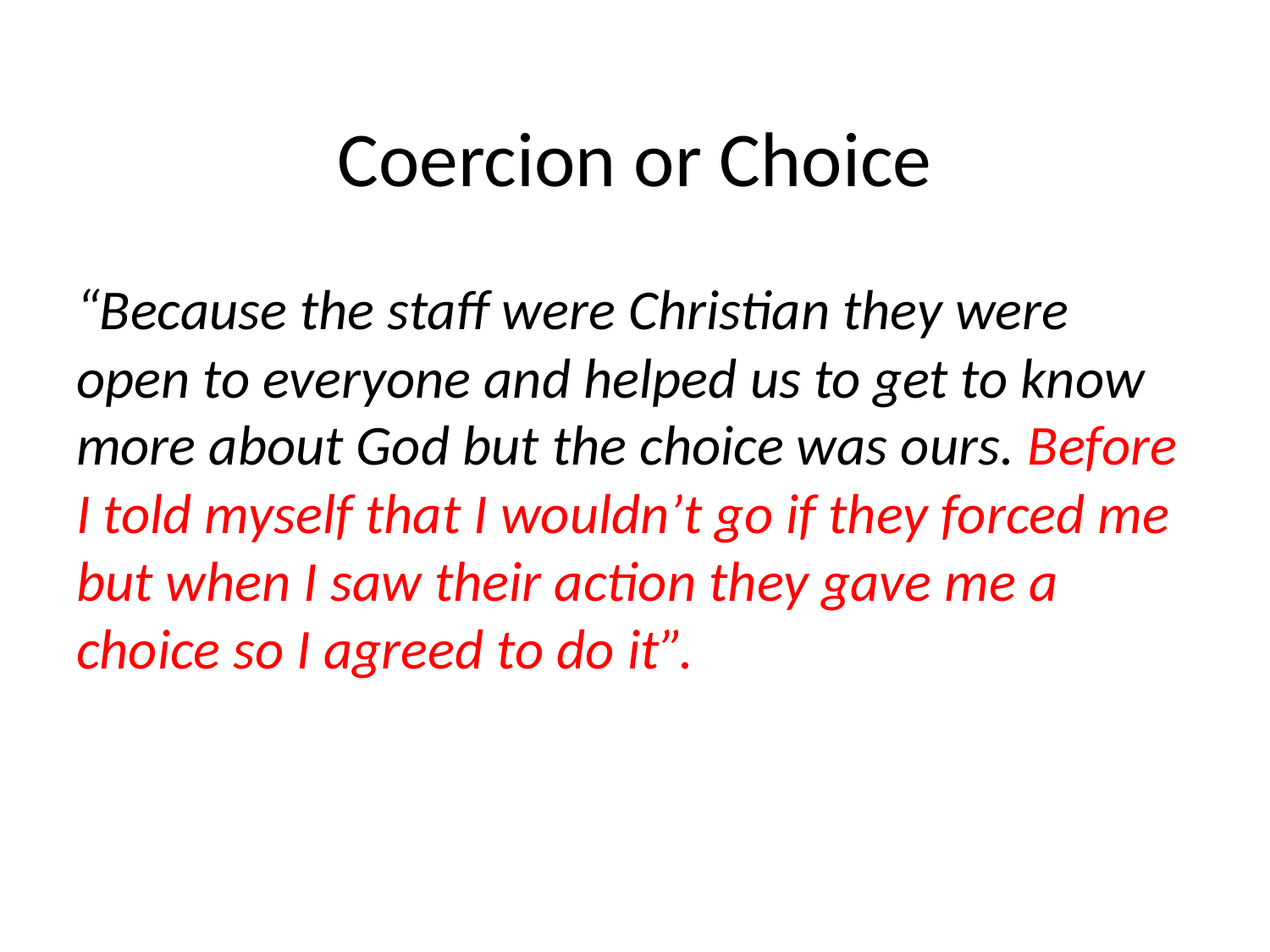

# Coercion or Choice
“Because the staff were Christian they were open to everyone and helped us to get to know more about God but the choice was ours. Before I told myself that I wouldn’t go if they forced me but when I saw their action they gave me a choice so I agreed to do it”.